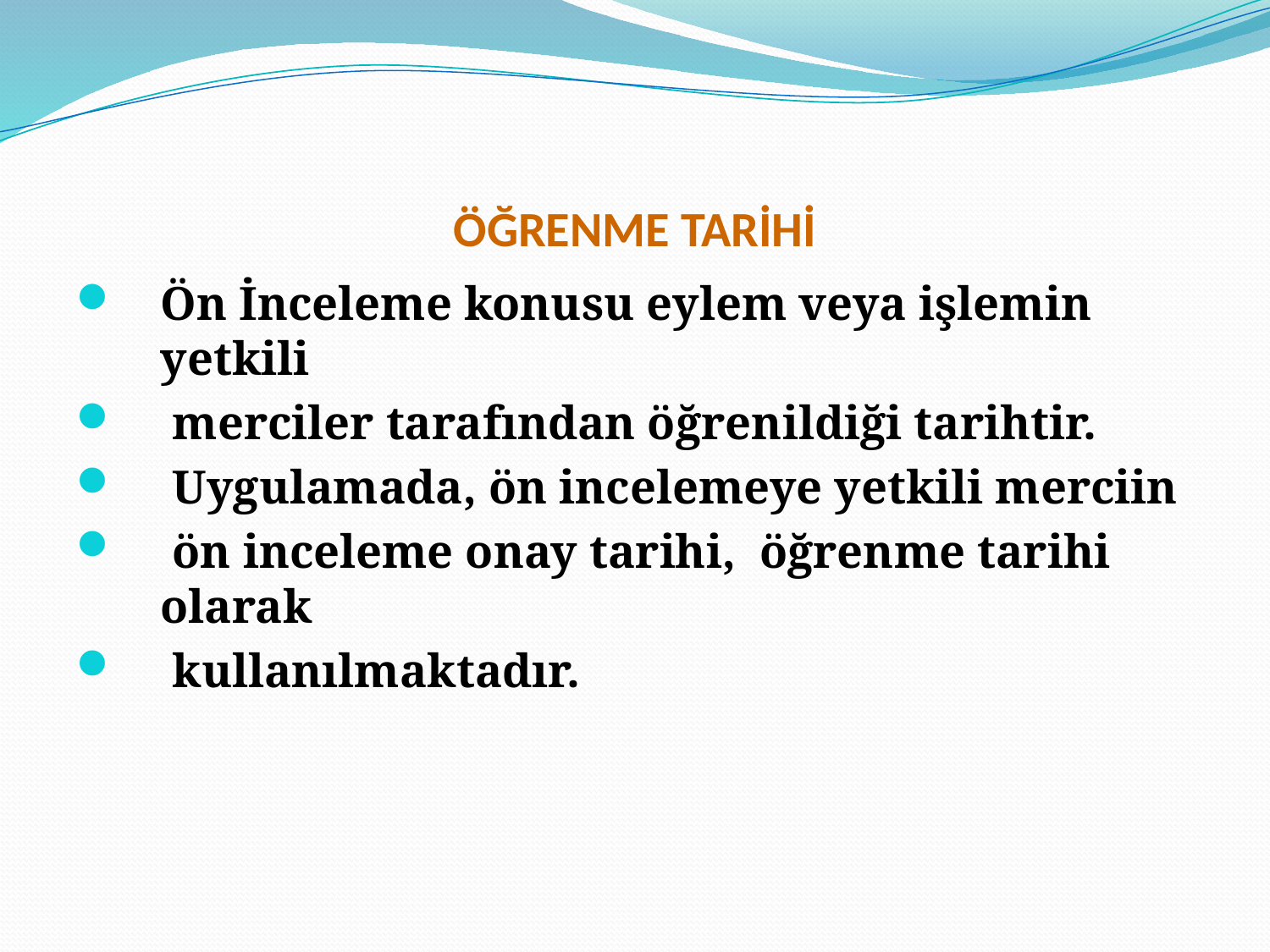

# ÖĞRENME TARİHİ
Ön İnceleme konusu eylem veya işlemin yetkili
 merciler tarafından öğrenildiği tarihtir.
 Uygulamada, ön incelemeye yetkili merciin
 ön inceleme onay tarihi,  öğrenme tarihi olarak
 kullanılmaktadır.